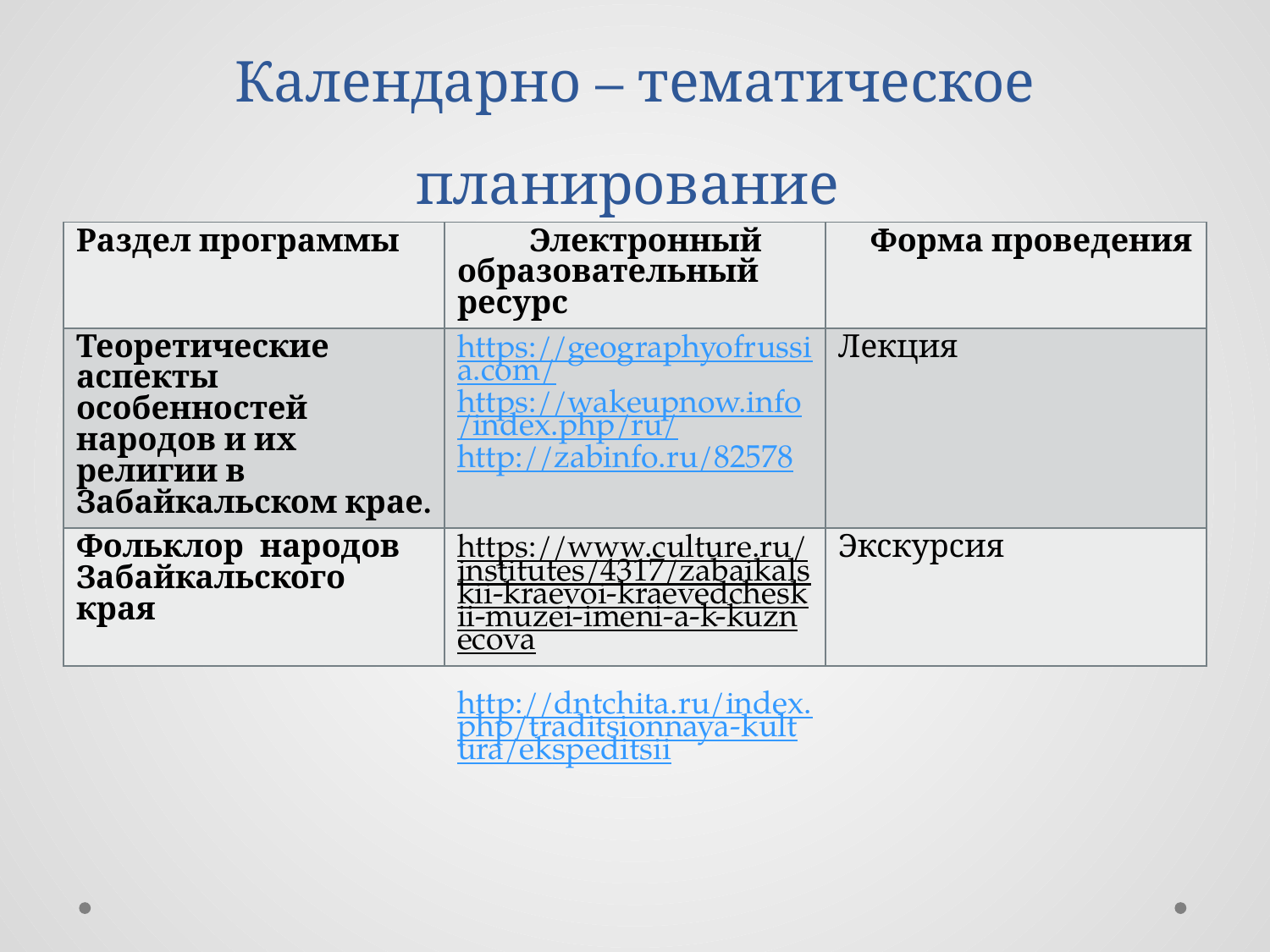

# Календарно – тематическое планирование
| Раздел программы | Электронный образовательный ресурс | Форма проведения |
| --- | --- | --- |
| Теоретические аспекты особенностей народов и их религии в Забайкальском крае. | https://geographyofrussia.com/ https://wakeupnow.info/index.php/ru/ http://zabinfo.ru/82578 | Лекция |
| Фольклор народов Забайкальского края | https://www.culture.ru/institutes/4317/zabaikalskii-kraevoi-kraevedcheskii-muzei-imeni-a-k-kuznecova http://dntchita.ru/index.php/traditsionnaya-kultura/ekspeditsii | Экскурсия |